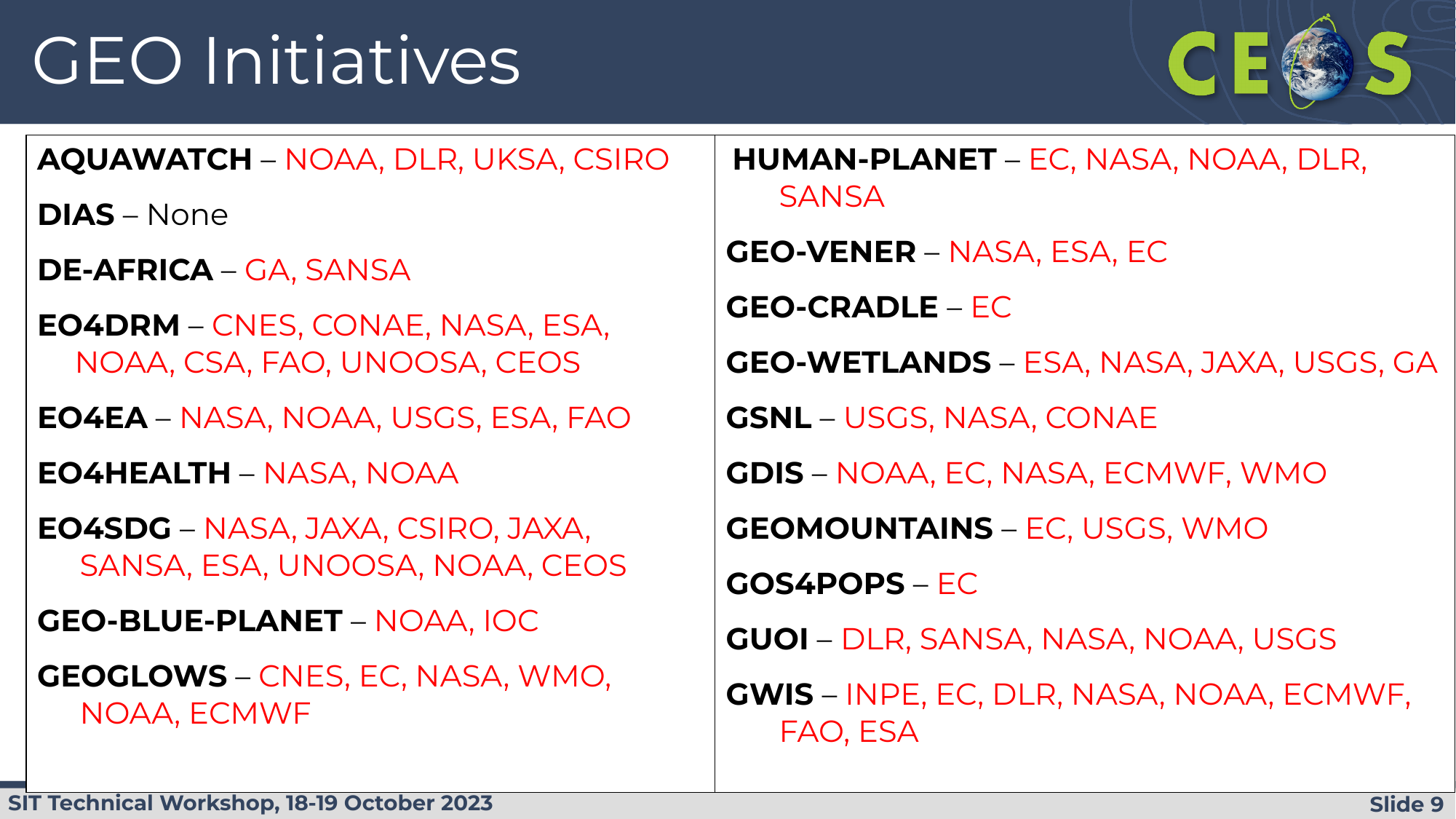

# GEO Initiatives
| AQUAWATCH – NOAA, DLR, UKSA, CSIRO DIAS – None DE-AFRICA – GA, SANSA EO4DRM – CNES, CONAE, NASA, ESA, NOAA, CSA, FAO, UNOOSA, CEOS EO4EA – NASA, NOAA, USGS, ESA, FAO EO4HEALTH – NASA, NOAA EO4SDG – NASA, JAXA, CSIRO, JAXA, SANSA, ESA, UNOOSA, NOAA, CEOS GEO-BLUE-PLANET – NOAA, IOC GEOGLOWS – CNES, EC, NASA, WMO, NOAA, ECMWF | HUMAN-PLANET – EC, NASA, NOAA, DLR, SANSA GEO-VENER – NASA, ESA, EC GEO-CRADLE – EC GEO-WETLANDS – ESA, NASA, JAXA, USGS, GA GSNL – USGS, NASA, CONAE GDIS – NOAA, EC, NASA, ECMWF, WMO GEOMOUNTAINS – EC, USGS, WMO GOS4POPS – EC GUOI – DLR, SANSA, NASA, NOAA, USGS GWIS – INPE, EC, DLR, NASA, NOAA, ECMWF, FAO, ESA |
| --- | --- |